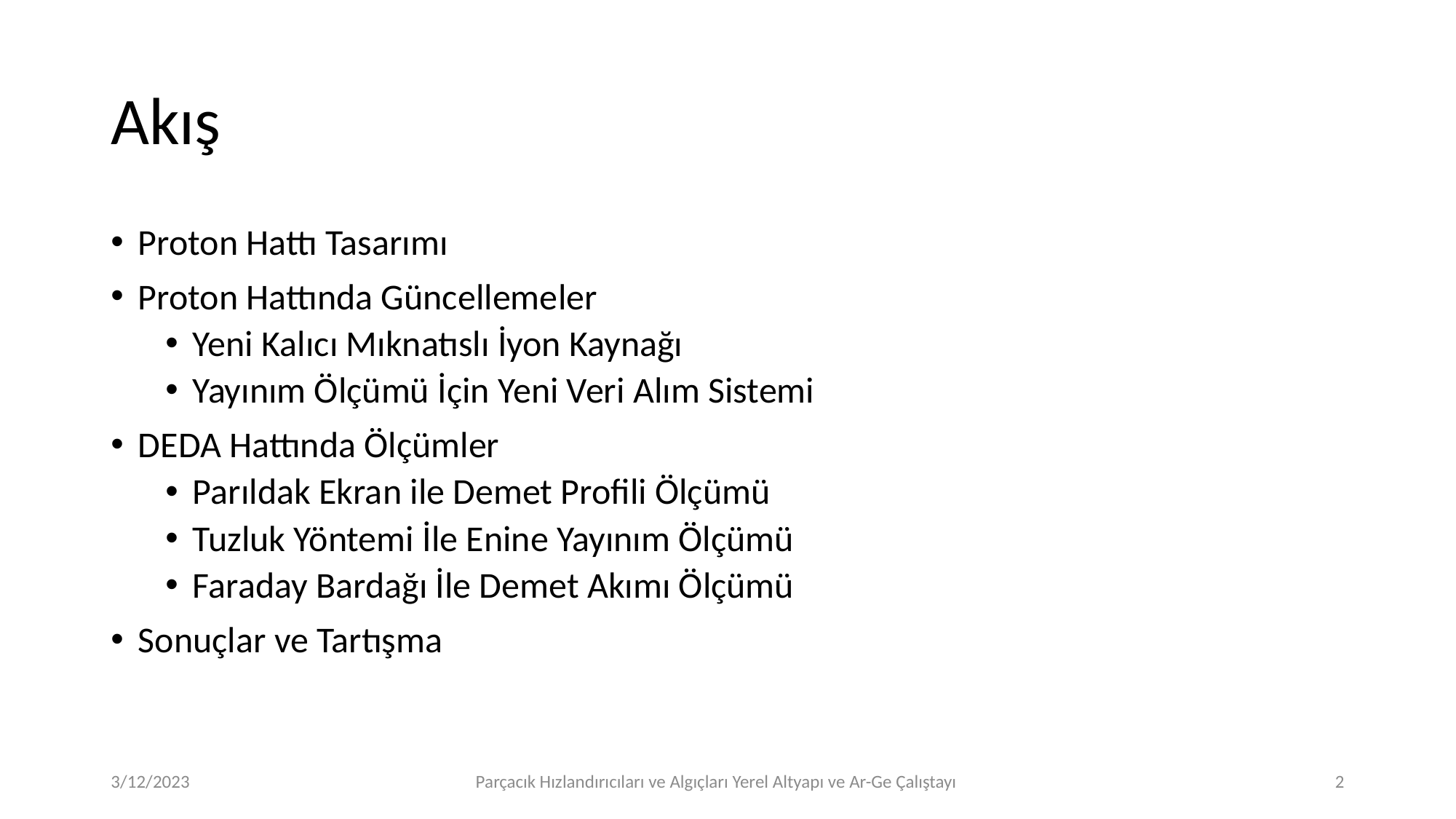

# Akış
Proton Hattı Tasarımı
Proton Hattında Güncellemeler
Yeni Kalıcı Mıknatıslı İyon Kaynağı
Yayınım Ölçümü İçin Yeni Veri Alım Sistemi
DEDA Hattında Ölçümler
Parıldak Ekran ile Demet Profili Ölçümü
Tuzluk Yöntemi İle Enine Yayınım Ölçümü
Faraday Bardağı İle Demet Akımı Ölçümü
Sonuçlar ve Tartışma

3/12/2023
Parçacık Hızlandırıcıları ve Algıçları Yerel Altyapı ve Ar-Ge Çalıştayı
2